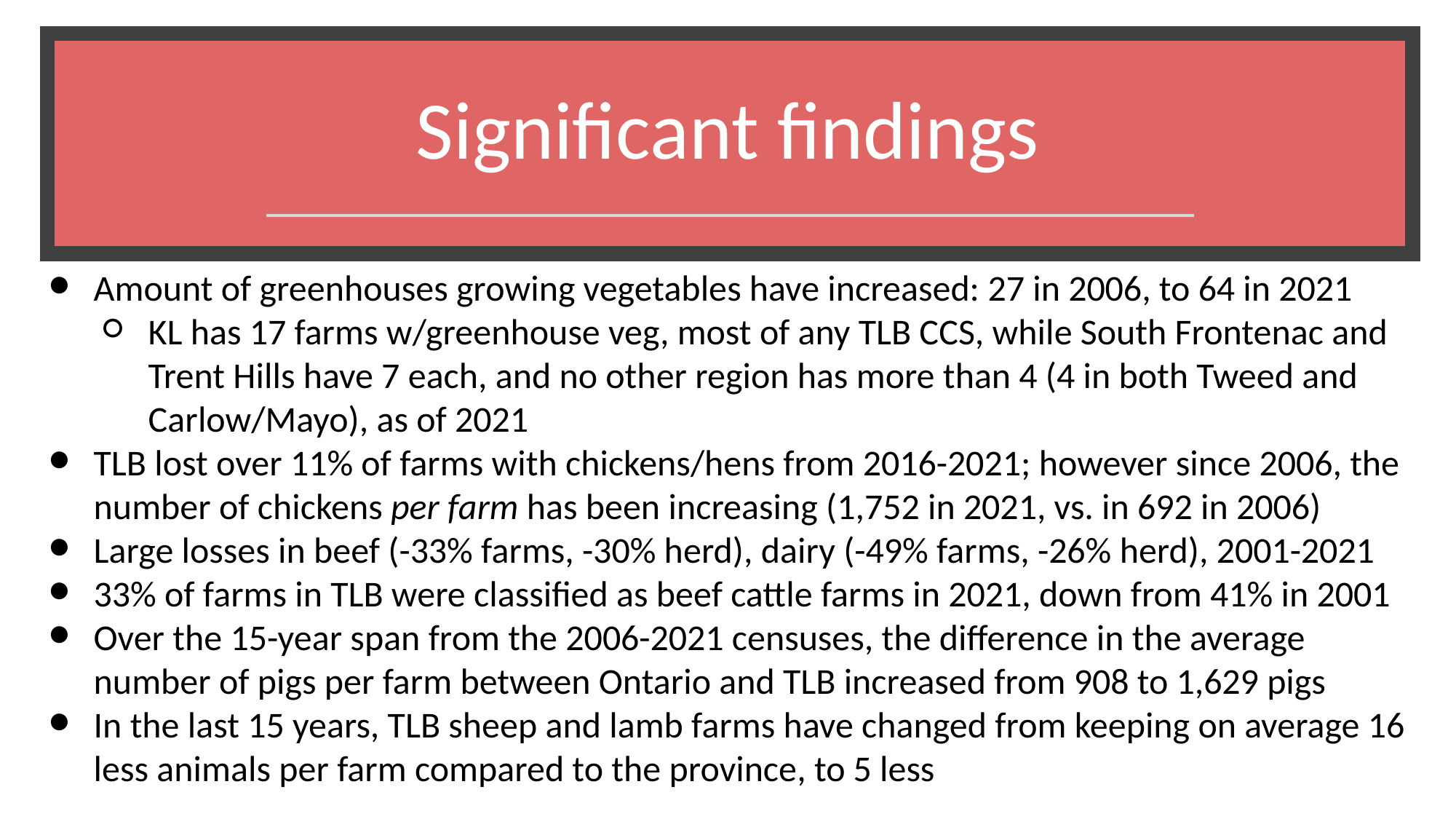

# Significant findings
Amount of greenhouses growing vegetables have increased: 27 in 2006, to 64 in 2021
KL has 17 farms w/greenhouse veg, most of any TLB CCS, while South Frontenac and Trent Hills have 7 each, and no other region has more than 4 (4 in both Tweed and Carlow/Mayo), as of 2021
TLB lost over 11% of farms with chickens/hens from 2016-2021; however since 2006, the number of chickens per farm has been increasing (1,752 in 2021, vs. in 692 in 2006)
Large losses in beef (-33% farms, -30% herd), dairy (-49% farms, -26% herd), 2001-2021
33% of farms in TLB were classified as beef cattle farms in 2021, down from 41% in 2001
Over the 15-year span from the 2006-2021 censuses, the difference in the average number of pigs per farm between Ontario and TLB increased from 908 to 1,629 pigs
In the last 15 years, TLB sheep and lamb farms have changed from keeping on average 16 less animals per farm compared to the province, to 5 less